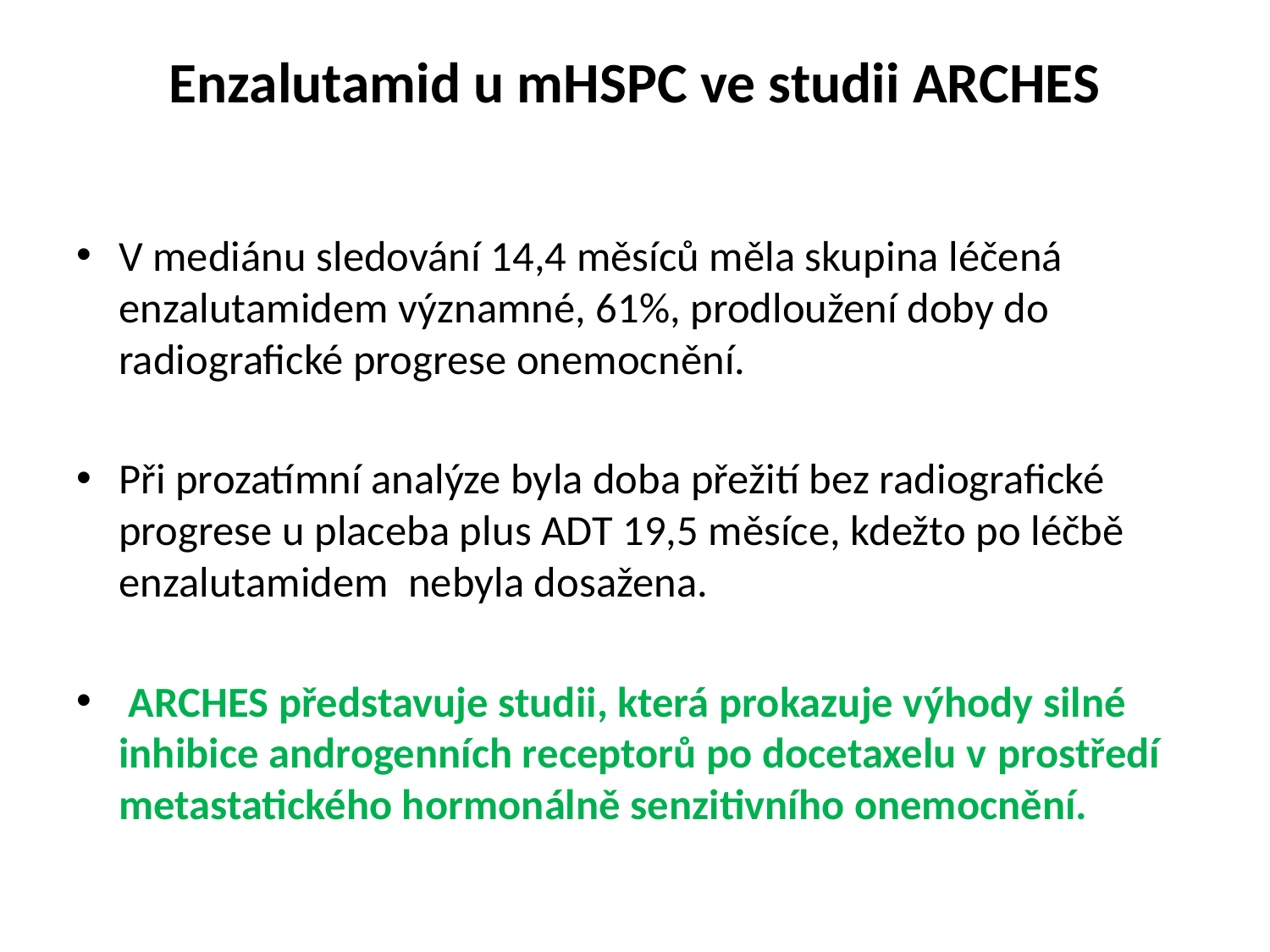

# Enzalutamid u mHSPC ve studii ARCHES
V mediánu sledování 14,4 měsíců měla skupina léčená enzalutamidem významné, 61%, prodloužení doby do radiografické progrese onemocnění.

Při prozatímní analýze byla doba přežití bez radiografické progrese u placeba plus ADT 19,5 měsíce, kdežto po léčbě enzalutamidem  nebyla dosažena.

 ARCHES představuje studii, která prokazuje výhody silné inhibice androgenních receptorů po docetaxelu v prostředí metastatického hormonálně senzitivního onemocnění.